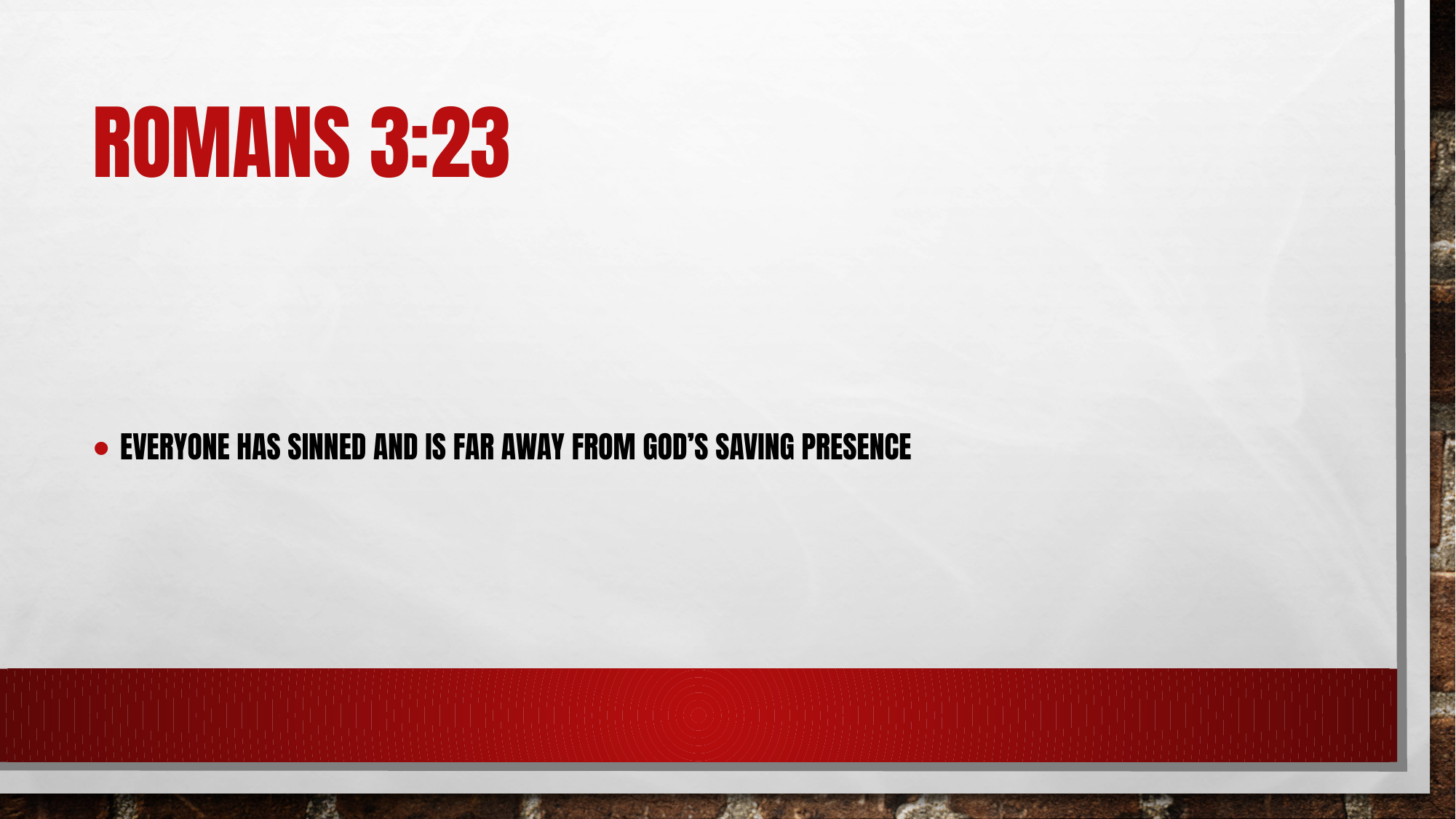

# Romans 3:23
Everyone has sinned and is far away from God’s saving presence